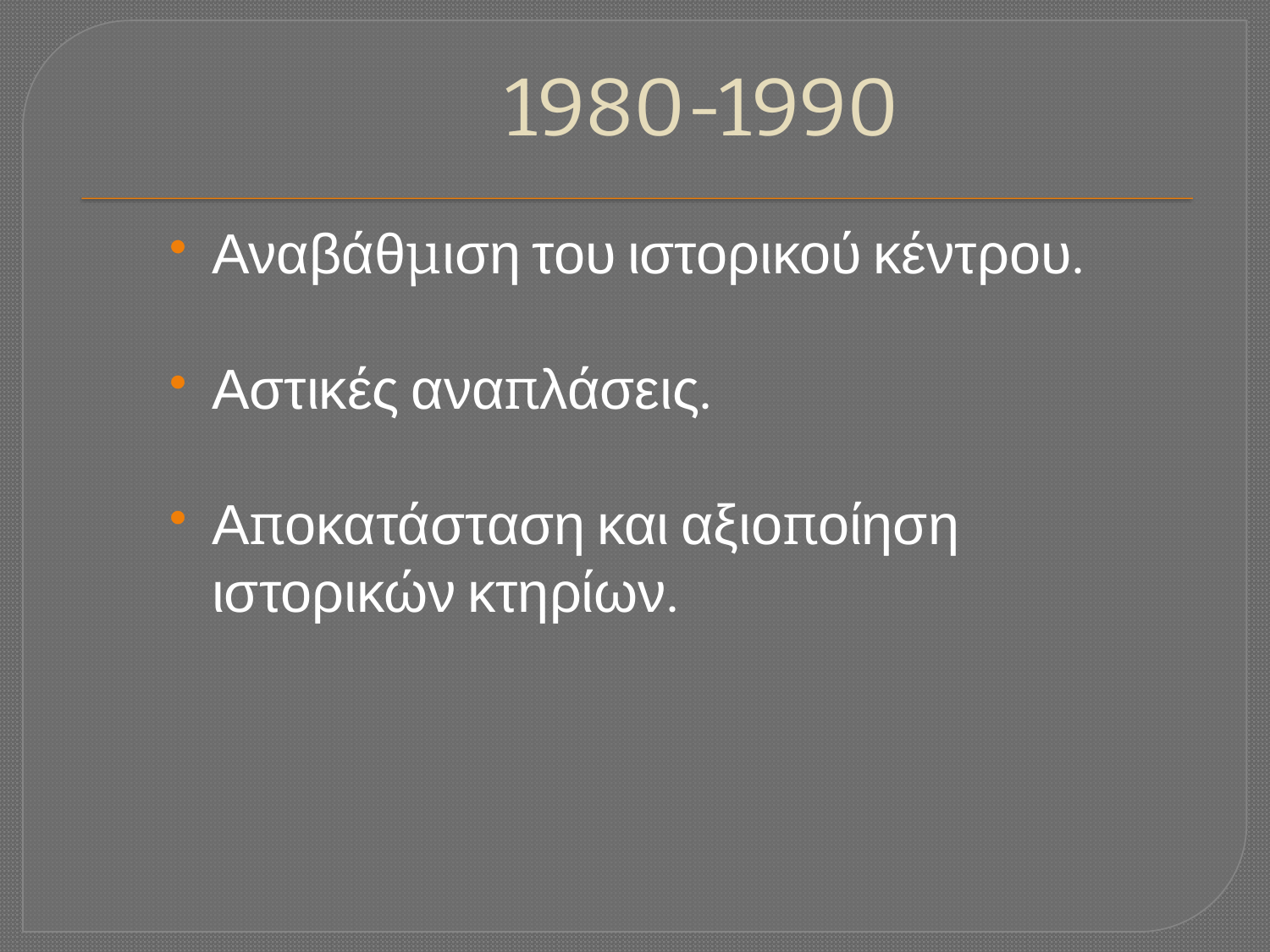

# 1980-1990
Αναβάθμιση του ιστορικού κέντρου.

Αστικές αναπλάσεις.

Αποκατάσταση και αξιοποίηση ιστορικών κτηρίων.